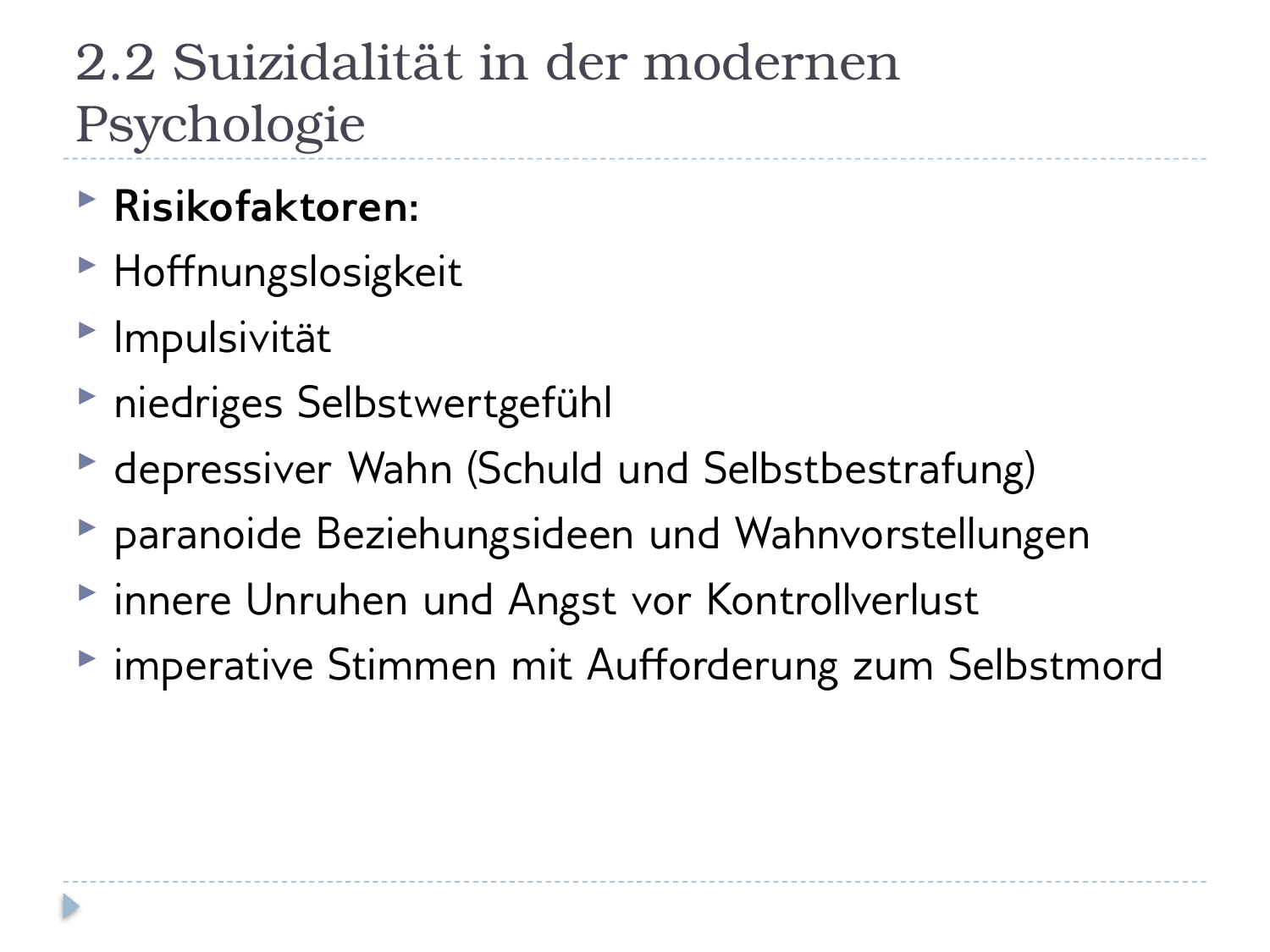

# 2.2 Suizidalität in der modernen Psychologie
Risikofaktoren:
Hoffnungslosigkeit
Impulsivität
niedriges Selbstwertgefühl
depressiver Wahn (Schuld und Selbstbestrafung)
paranoide Beziehungsideen und Wahnvorstellungen
innere Unruhen und Angst vor Kontrollverlust
imperative Stimmen mit Aufforderung zum Selbstmord